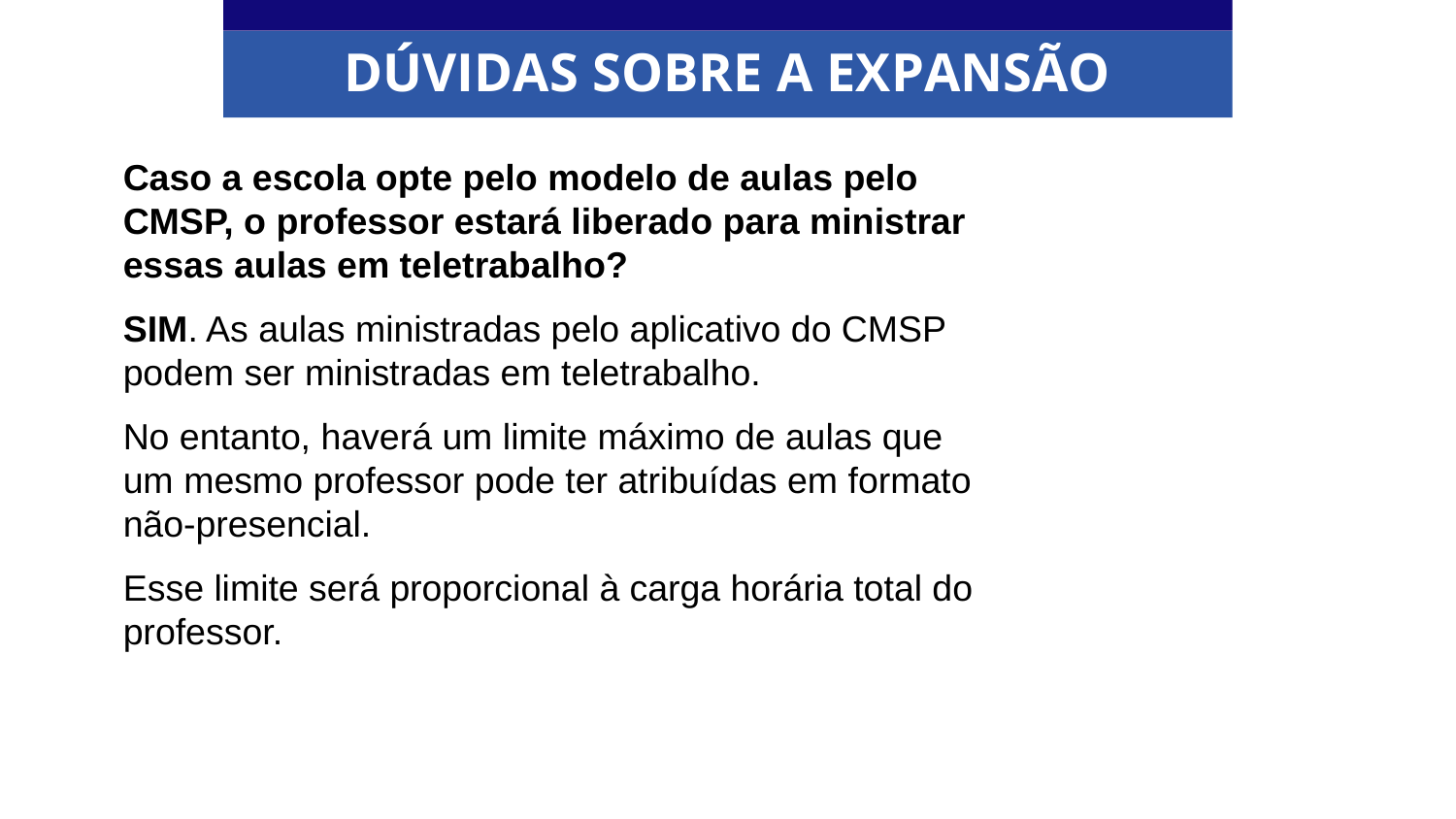

DÚVIDAS SOBRE A EXPANSÃO
Caso a escola opte pelo modelo de aulas pelo CMSP, o professor estará liberado para ministrar essas aulas em teletrabalho?
SIM. As aulas ministradas pelo aplicativo do CMSP podem ser ministradas em teletrabalho.
No entanto, haverá um limite máximo de aulas que um mesmo professor pode ter atribuídas em formato não-presencial.
Esse limite será proporcional à carga horária total do professor.